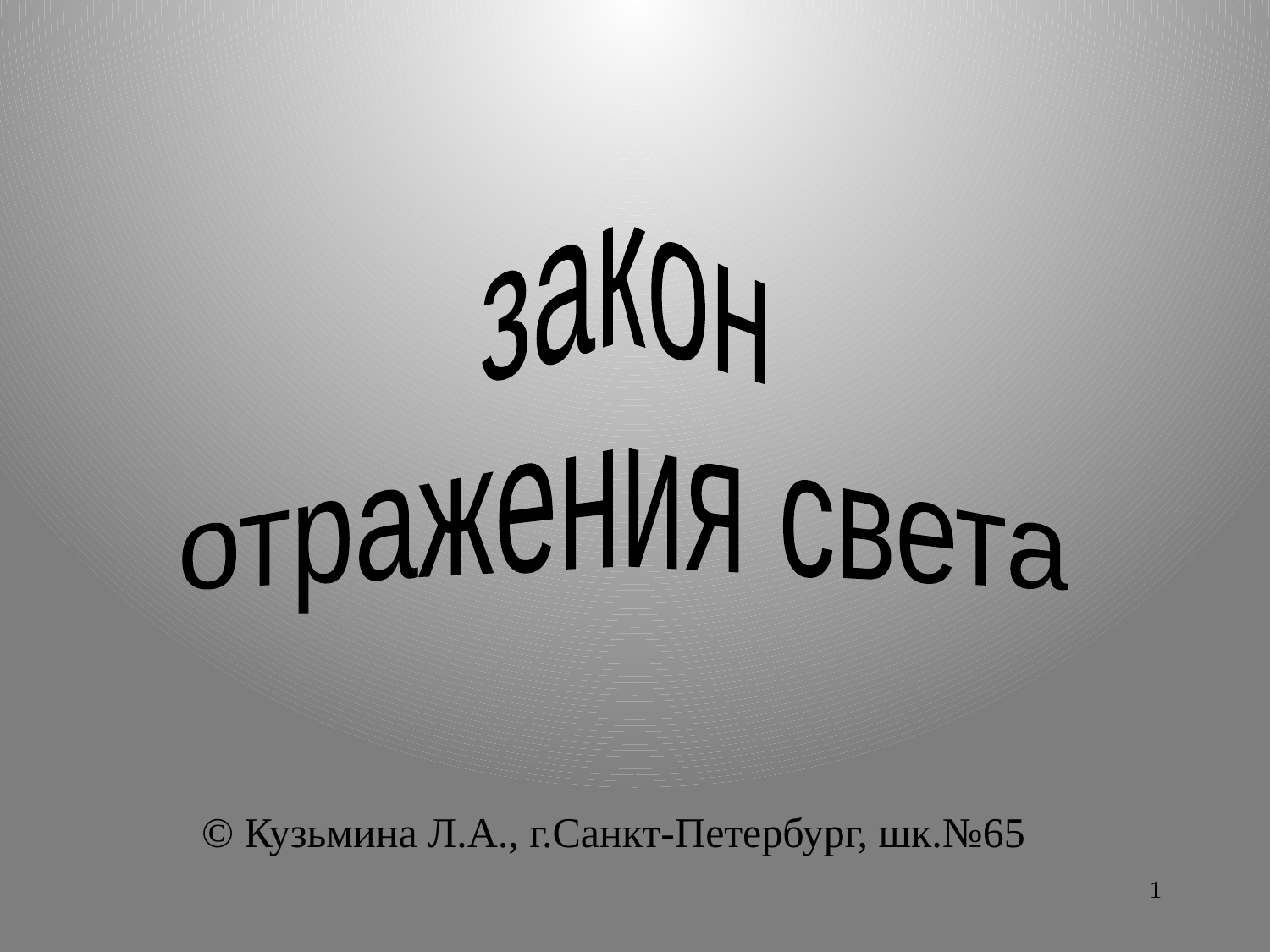

закон
отражения света
© Кузьмина Л.А., г.Санкт-Петербург, шк.№65
1